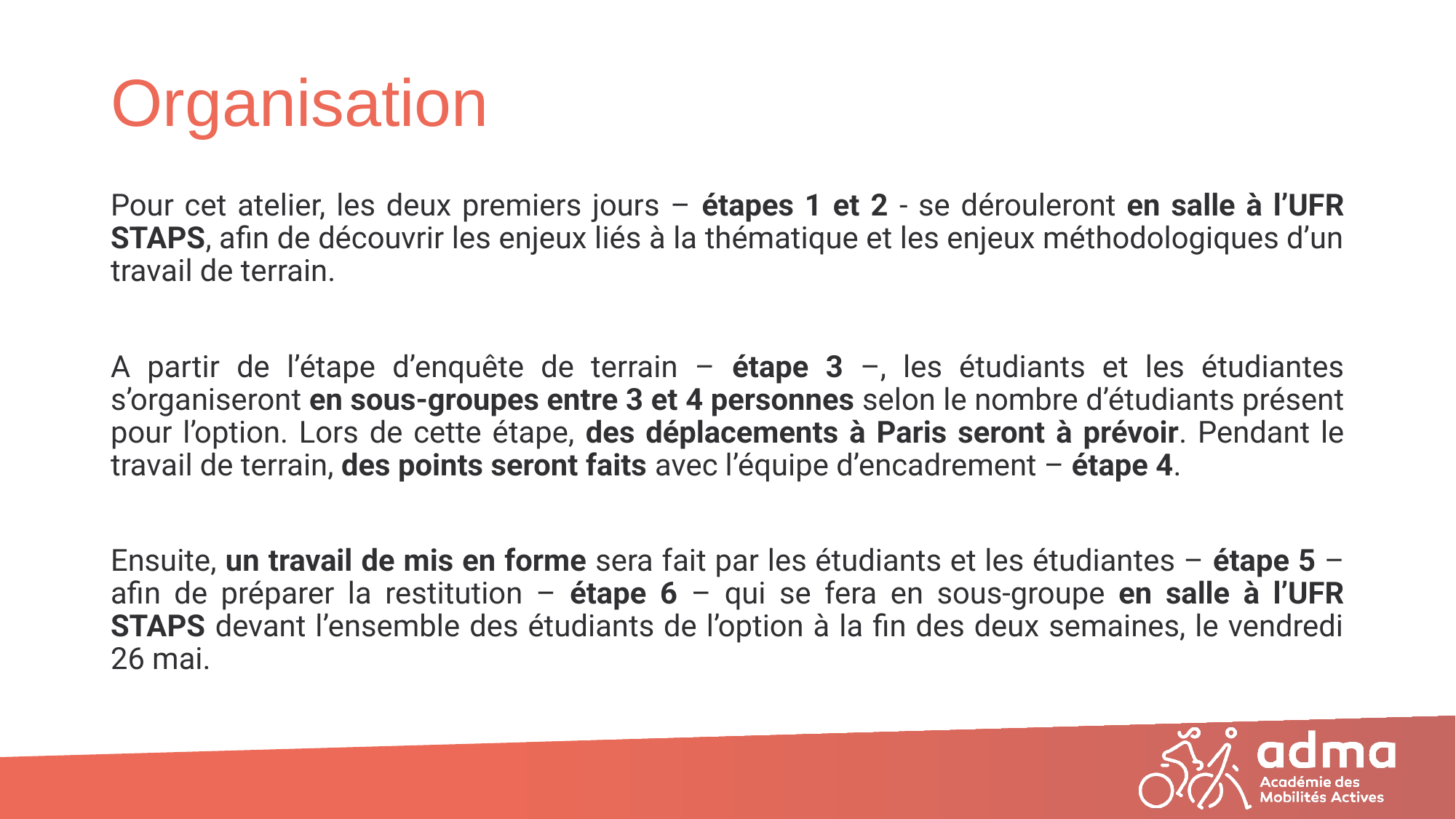

Organisation
Pour cet atelier, les deux premiers jours – étapes 1 et 2 - se dérouleront en salle à l’UFR STAPS, afin de découvrir les enjeux liés à la thématique et les enjeux méthodologiques d’un travail de terrain.

A partir de l’étape d’enquête de terrain – étape 3 –, les étudiants et les étudiantes s’organiseront en sous-groupes entre 3 et 4 personnes selon le nombre d’étudiants présent pour l’option. Lors de cette étape, des déplacements à Paris seront à prévoir. Pendant le travail de terrain, des points seront faits avec l’équipe d’encadrement – étape 4.

Ensuite, un travail de mis en forme sera fait par les étudiants et les étudiantes – étape 5 – afin de préparer la restitution – étape 6 – qui se fera en sous-groupe en salle à l’UFR STAPS devant l’ensemble des étudiants de l’option à la fin des deux semaines, le vendredi 26 mai.